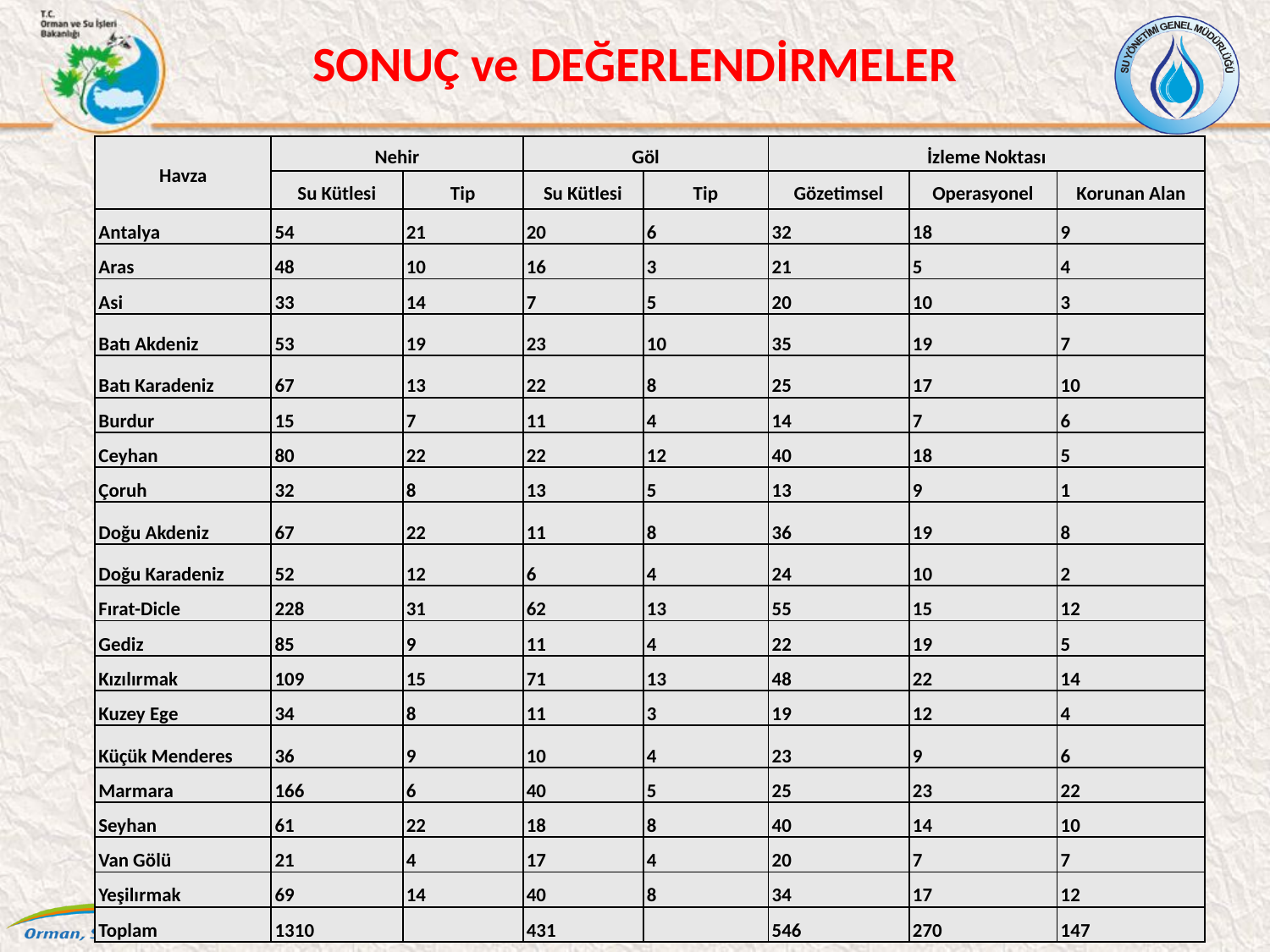

SONUÇ ve DEĞERLENDİRMELER
| Havza | Nehir |  | Göl |  | İzleme Noktası |  |  |
| --- | --- | --- | --- | --- | --- | --- | --- |
|  | Su Kütlesi | Tip | Su Kütlesi | Tip | Gözetimsel | Operasyonel | Korunan Alan |
| Antalya | 54 | 21 | 20 | 6 | 32 | 18 | 9 |
| Aras | 48 | 10 | 16 | 3 | 21 | 5 | 4 |
| Asi | 33 | 14 | 7 | 5 | 20 | 10 | 3 |
| Batı Akdeniz | 53 | 19 | 23 | 10 | 35 | 19 | 7 |
| Batı Karadeniz | 67 | 13 | 22 | 8 | 25 | 17 | 10 |
| Burdur | 15 | 7 | 11 | 4 | 14 | 7 | 6 |
| Ceyhan | 80 | 22 | 22 | 12 | 40 | 18 | 5 |
| Çoruh | 32 | 8 | 13 | 5 | 13 | 9 | 1 |
| Doğu Akdeniz | 67 | 22 | 11 | 8 | 36 | 19 | 8 |
| Doğu Karadeniz | 52 | 12 | 6 | 4 | 24 | 10 | 2 |
| Fırat-Dicle | 228 | 31 | 62 | 13 | 55 | 15 | 12 |
| Gediz | 85 | 9 | 11 | 4 | 22 | 19 | 5 |
| Kızılırmak | 109 | 15 | 71 | 13 | 48 | 22 | 14 |
| Kuzey Ege | 34 | 8 | 11 | 3 | 19 | 12 | 4 |
| Küçük Menderes | 36 | 9 | 10 | 4 | 23 | 9 | 6 |
| Marmara | 166 | 6 | 40 | 5 | 25 | 23 | 22 |
| Seyhan | 61 | 22 | 18 | 8 | 40 | 14 | 10 |
| Van Gölü | 21 | 4 | 17 | 4 | 20 | 7 | 7 |
| Yeşilırmak | 69 | 14 | 40 | 8 | 34 | 17 | 12 |
| Toplam | 1310 |  | 431 |  | 546 | 270 | 147 |